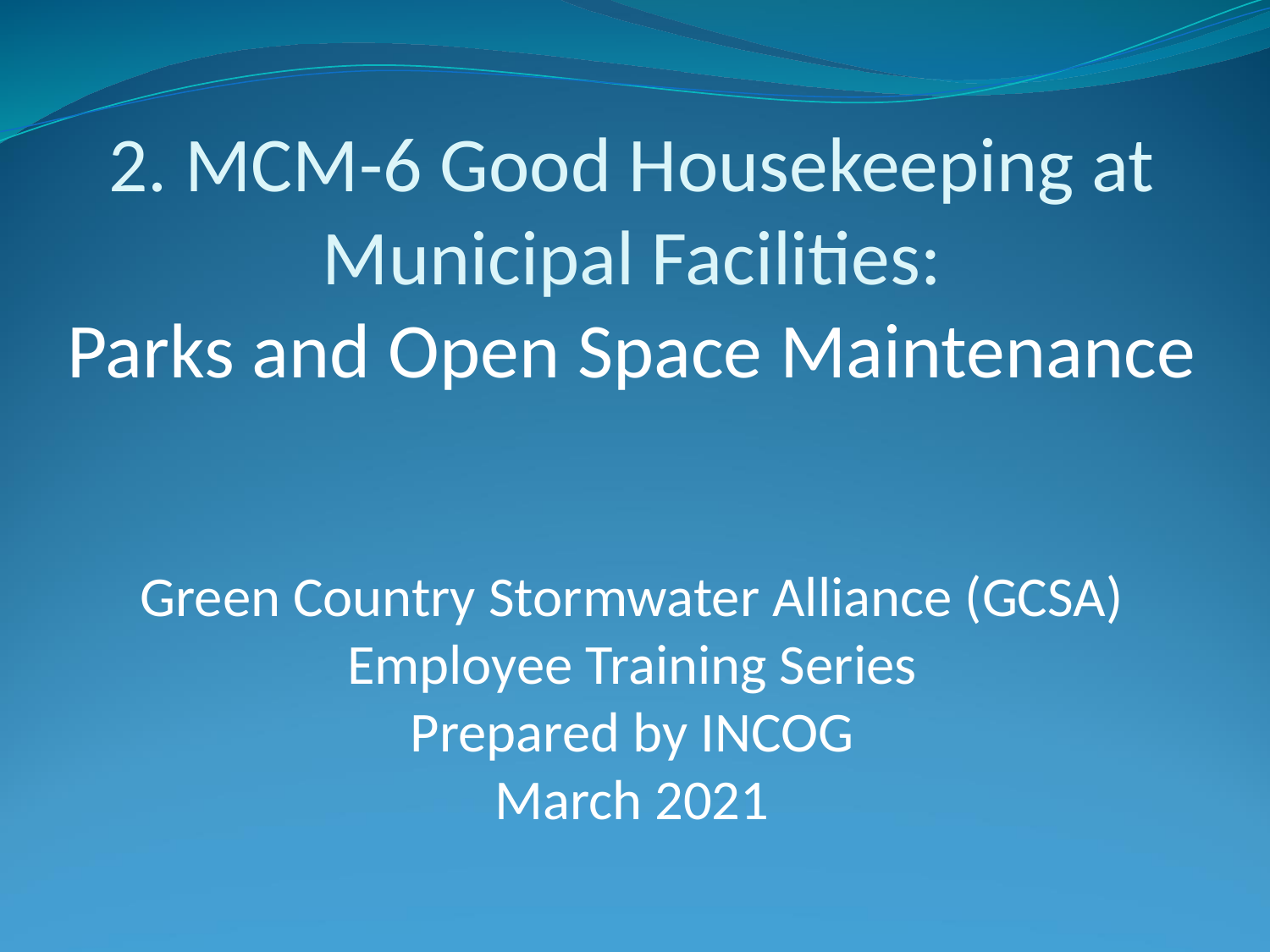

2. MCM-6 Good Housekeeping at Municipal Facilities:
Parks and Open Space Maintenance
Green Country Stormwater Alliance (GCSA)
Employee Training Series
Prepared by INCOG
March 2021